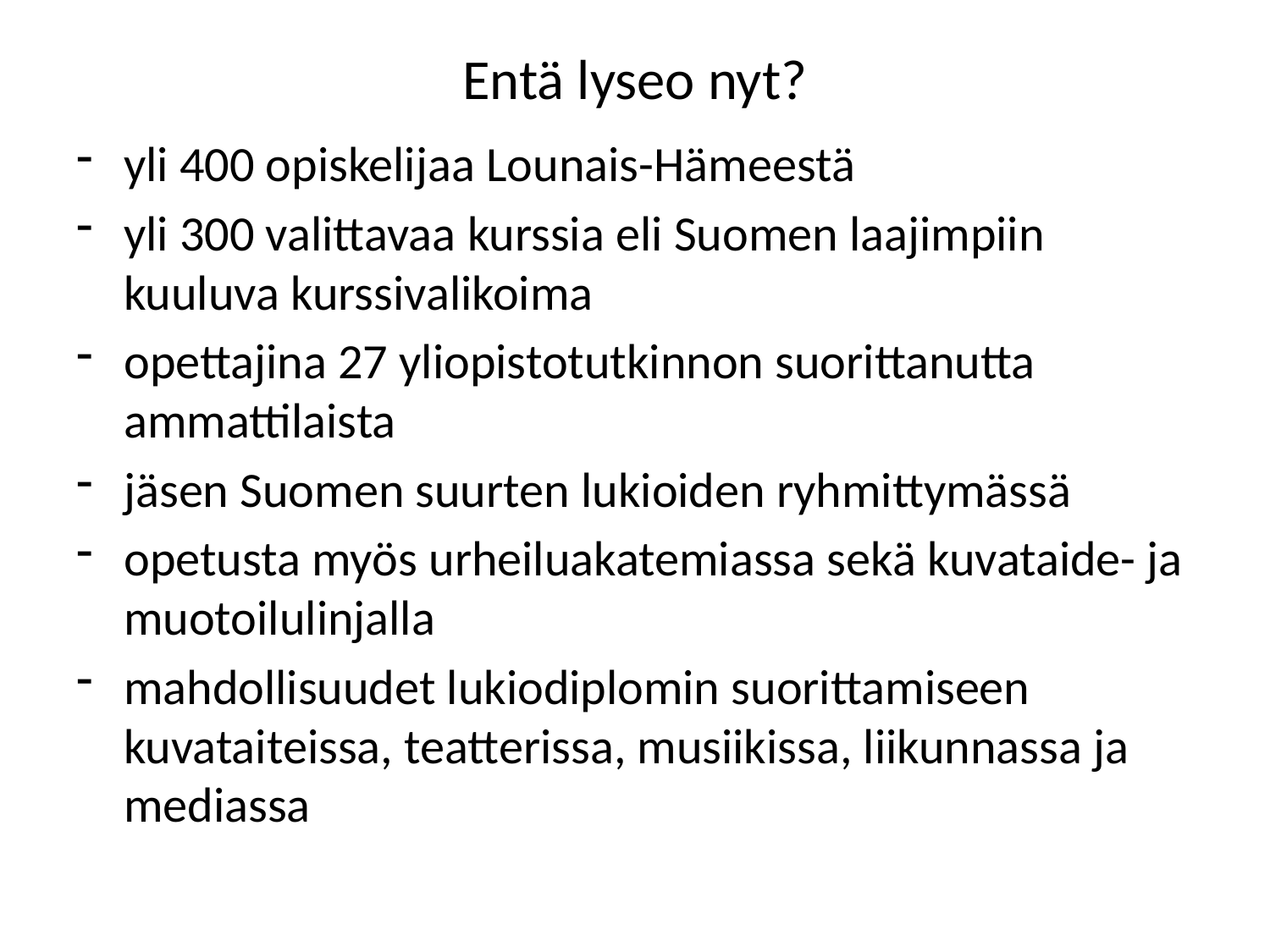

# Entä lyseo nyt?
yli 400 opiskelijaa Lounais-Hämeestä
yli 300 valittavaa kurssia eli Suomen laajimpiin kuuluva kurssivalikoima
opettajina 27 yliopistotutkinnon suorittanutta ammattilaista
jäsen Suomen suurten lukioiden ryhmittymässä
opetusta myös urheiluakatemiassa sekä kuvataide- ja muotoilulinjalla
mahdollisuudet lukiodiplomin suorittamiseen kuvataiteissa, teatterissa, musiikissa, liikunnassa ja mediassa